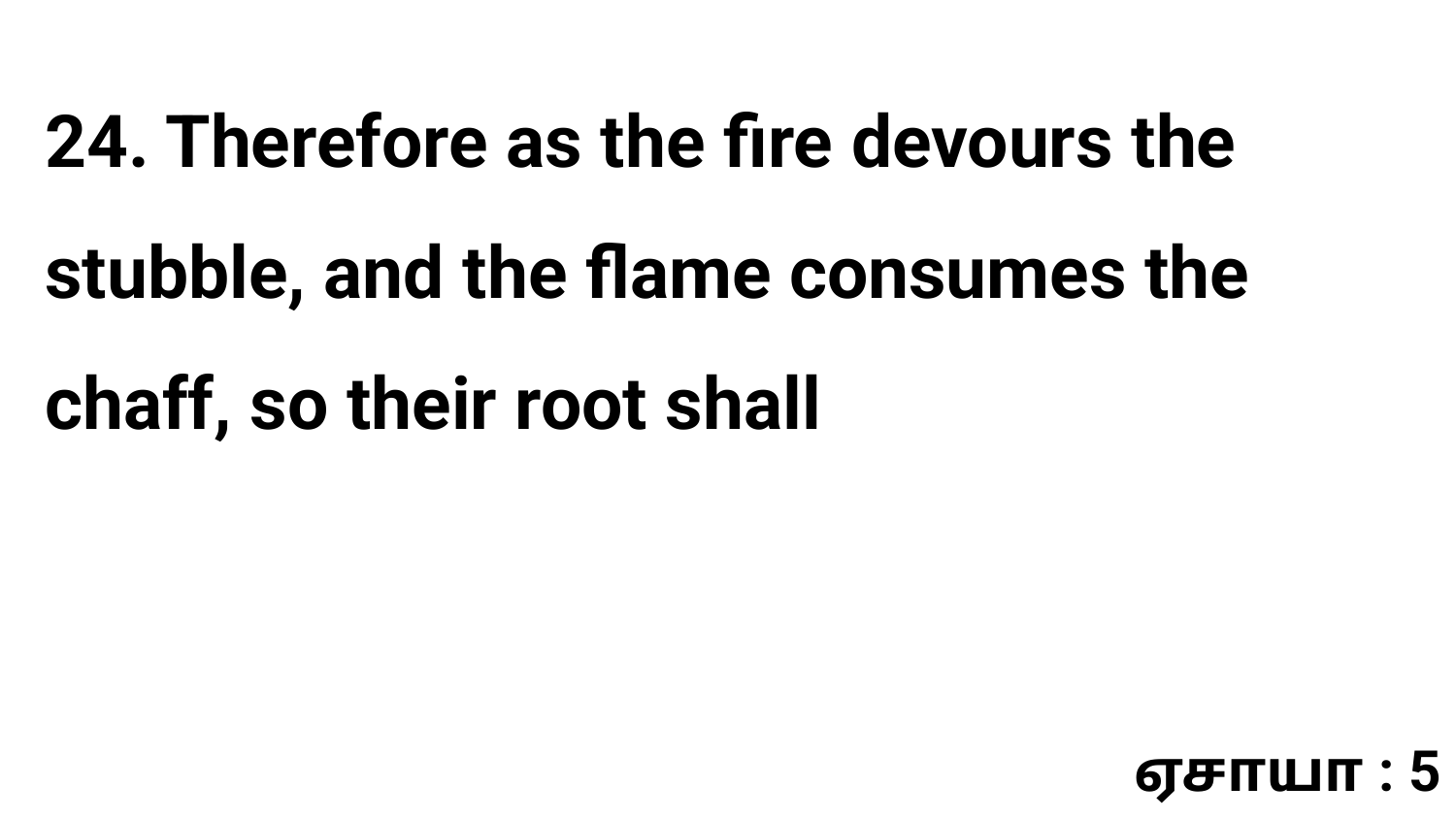

24. Therefore as the fire devours the stubble, and the flame consumes the chaff, so their root shall
ஏசாயா : 5